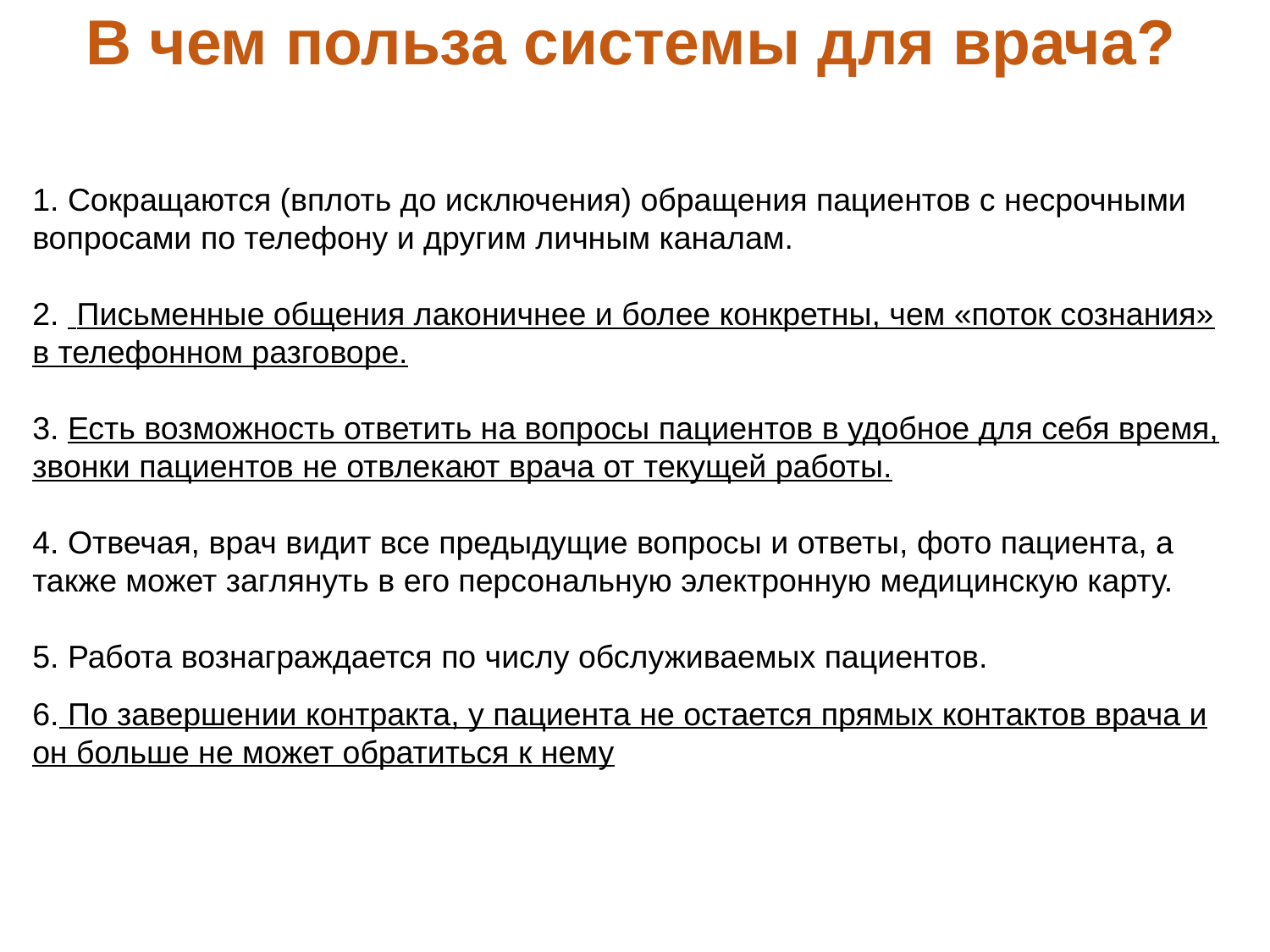

# В чем польза системы для врача?
 Сокращаются (вплоть до исключения) обращения пациентов с несрочными вопросами по телефону и другим личным каналам.

  Письменные общения лаконичнее и более конкретны, чем «поток сознания» в телефонном разговоре.

 Есть возможность ответить на вопросы пациентов в удобное для себя время, звонки пациентов не отвлекают врача от текущей работы.

 Отвечая, врач видит все предыдущие вопросы и ответы, фото пациента, а также может заглянуть в его персональную электронную медицинскую карту.

 Работа вознаграждается по числу обслуживаемых пациентов.

 По завершении контракта, у пациента не остается прямых контактов врача и он больше не может обратиться к нему